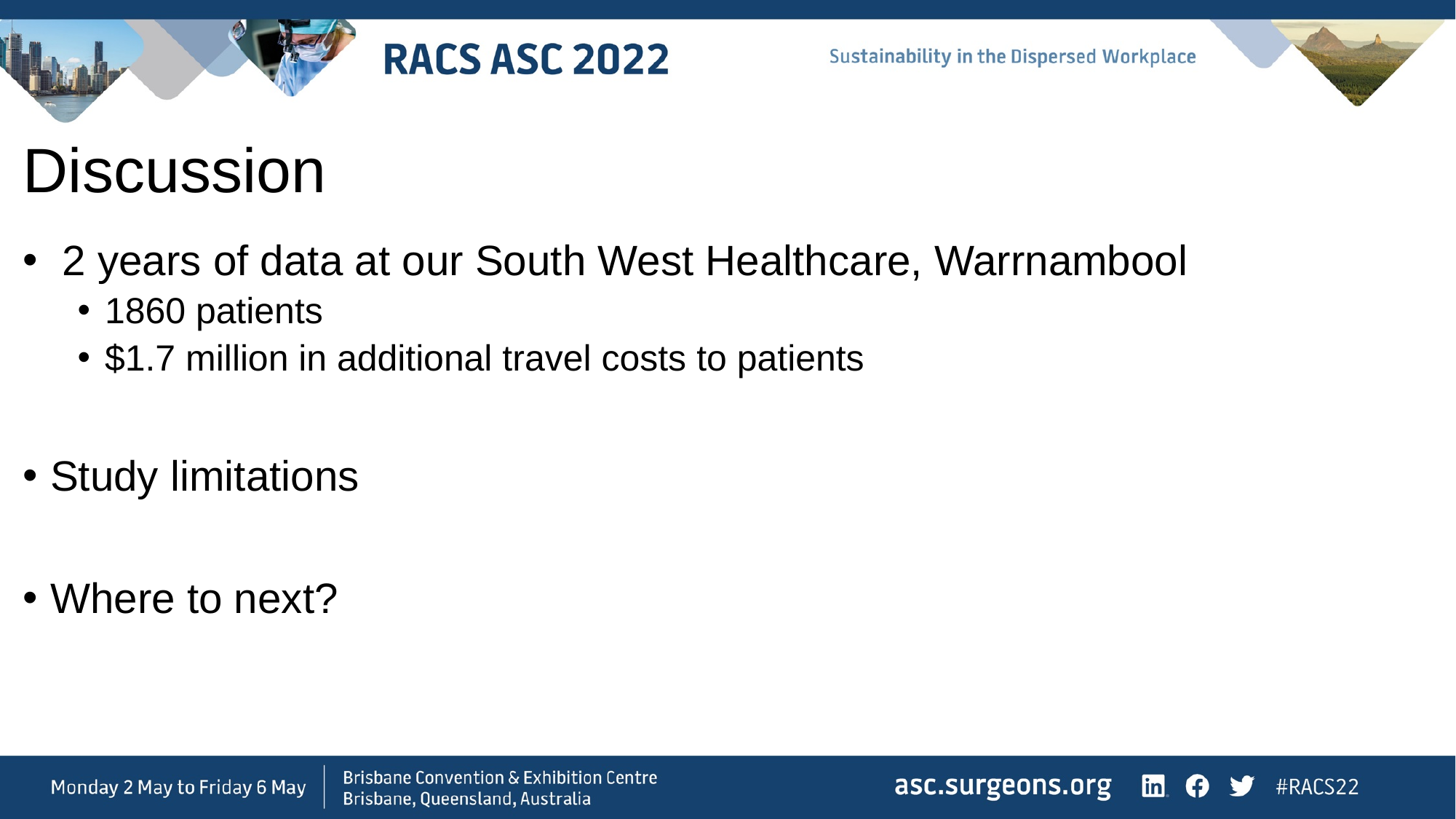

# Discussion
 2 years of data at our South West Healthcare, Warrnambool
1860 patients
$1.7 million in additional travel costs to patients

Study limitations

Where to next?